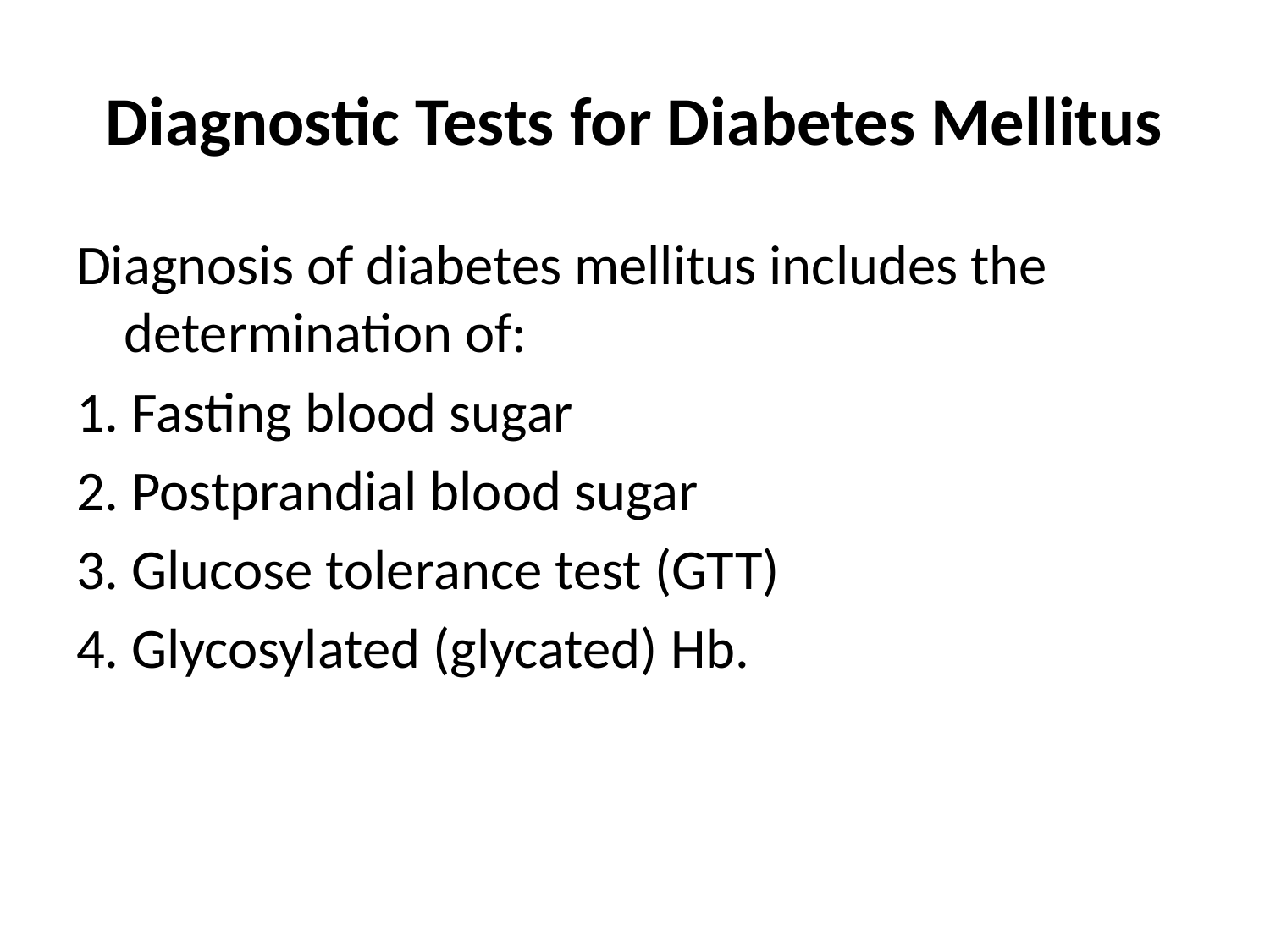

# Diagnostic Tests for Diabetes Mellitus
Diagnosis of diabetes mellitus includes the determination of:
1. Fasting blood sugar
2. Postprandial blood sugar
3. Glucose tolerance test (GTT)
4. Glycosylated (glycated) Hb.